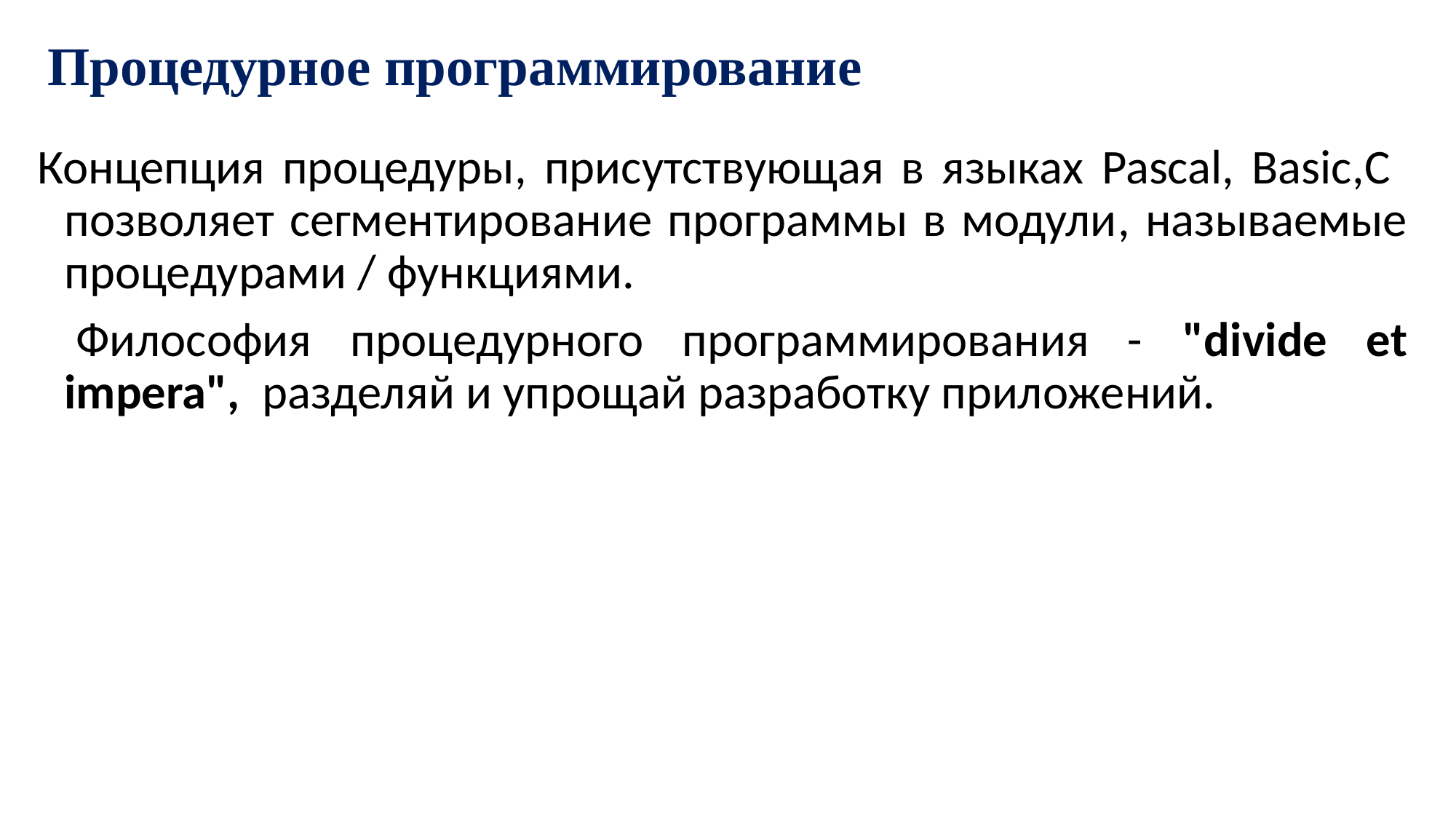

# Процедурное программирование
Концепция процедуры, присутствующая в языках Pascal, Basic,C  позволяет сегментирование программы в модули, называемые процедурами / функциями.
 Философия процедурного программирования - "divide et impera",  разделяй и упрощай разработку приложений.